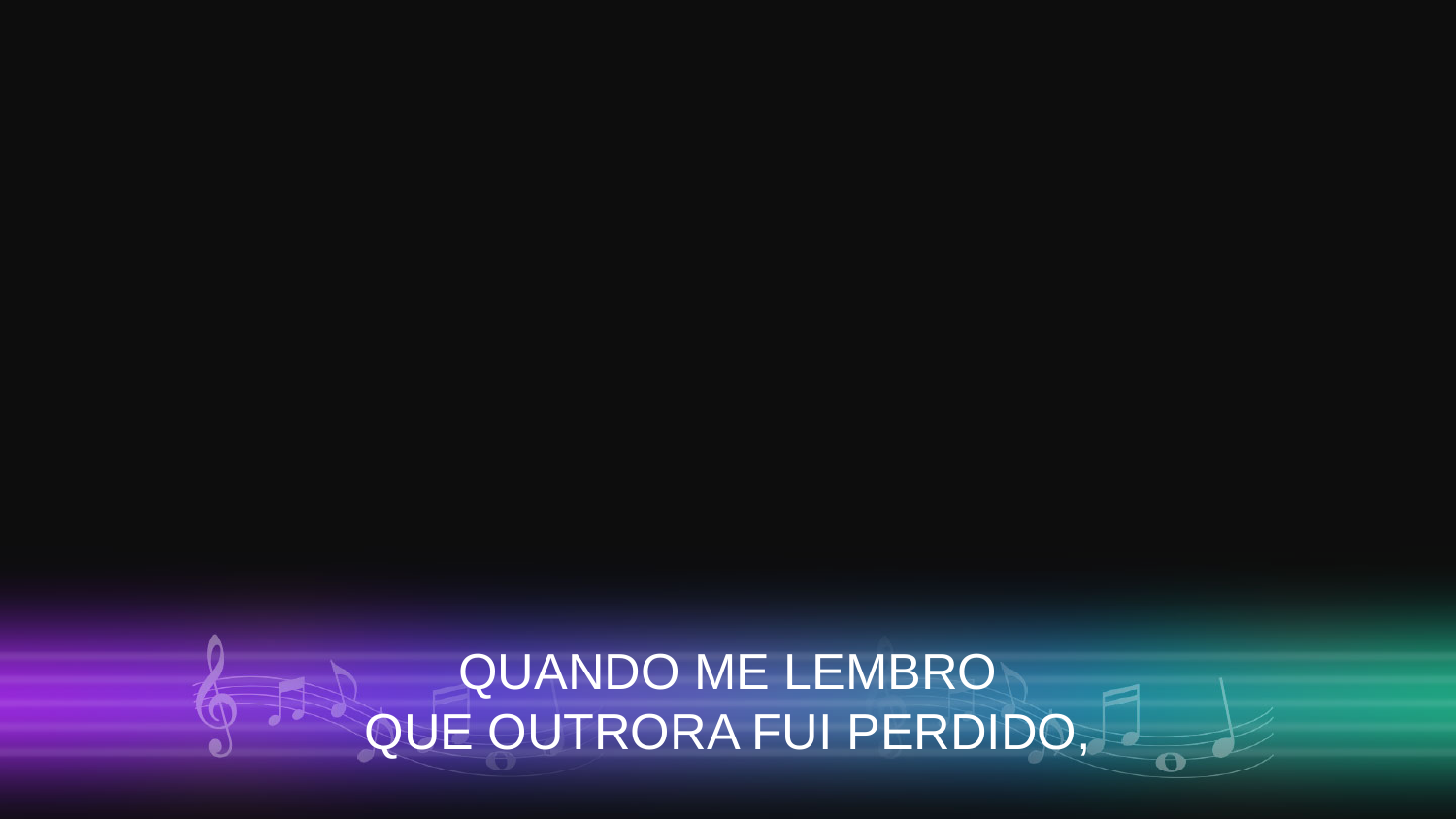

QUANDO ME LEMBRO
QUE OUTRORA FUI PERDIDO,